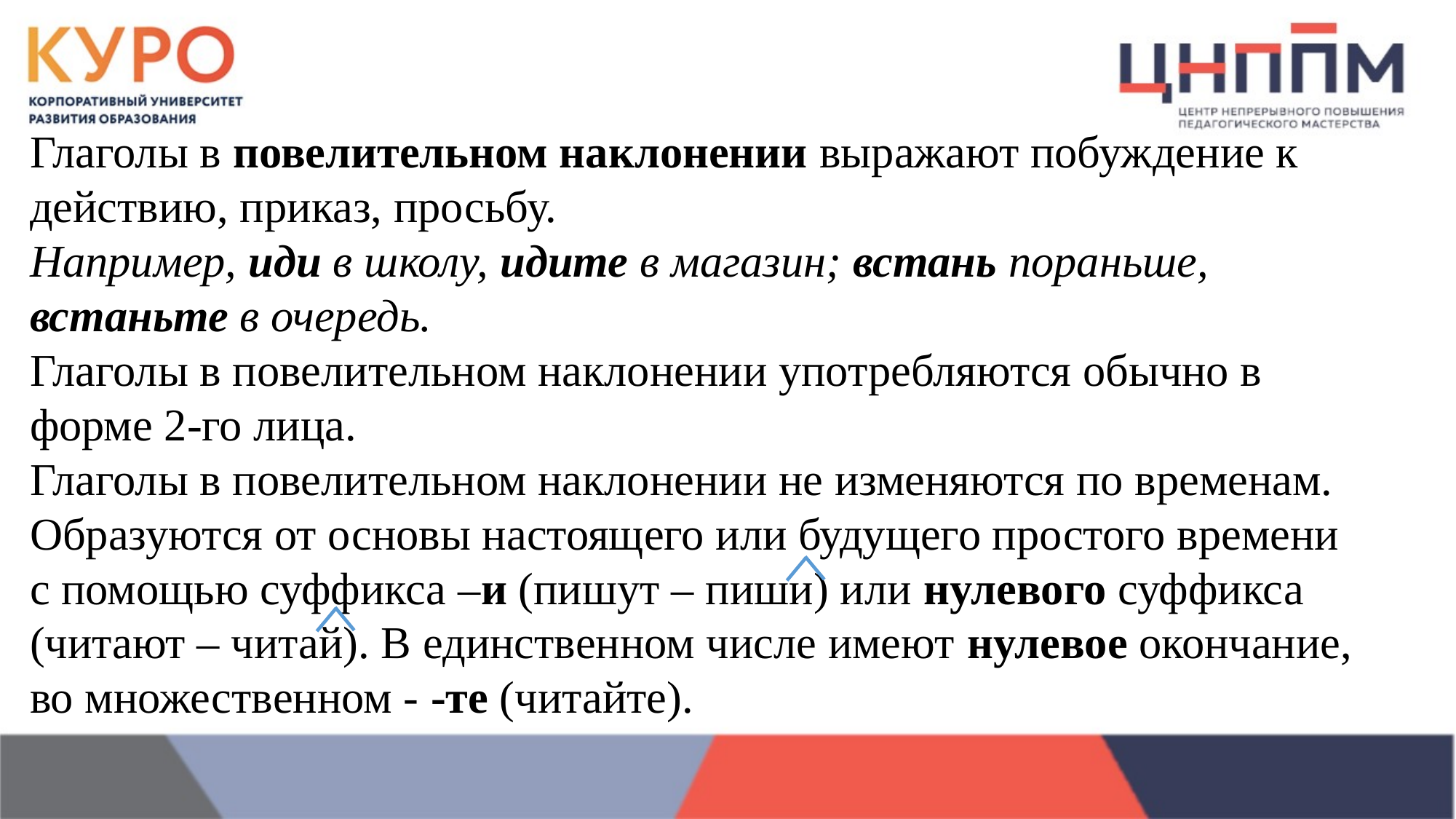

Глаголы в повелительном наклонении выражают побуждение к действию, приказ, просьбу.
Например, иди в школу, идите в магазин; встань пораньше, встаньте в очередь.
Глаголы в повелительном наклонении употребляются обычно в форме 2-го лица.
Глаголы в повелительном наклонении не изменяются по временам. Образуются от основы настоящего или будущего простого времени с помощью суффикса –и (пишут – пиши) или нулевого суффикса (читают – читай). В единственном числе имеют нулевое окончание, во множественном - -те (читайте).